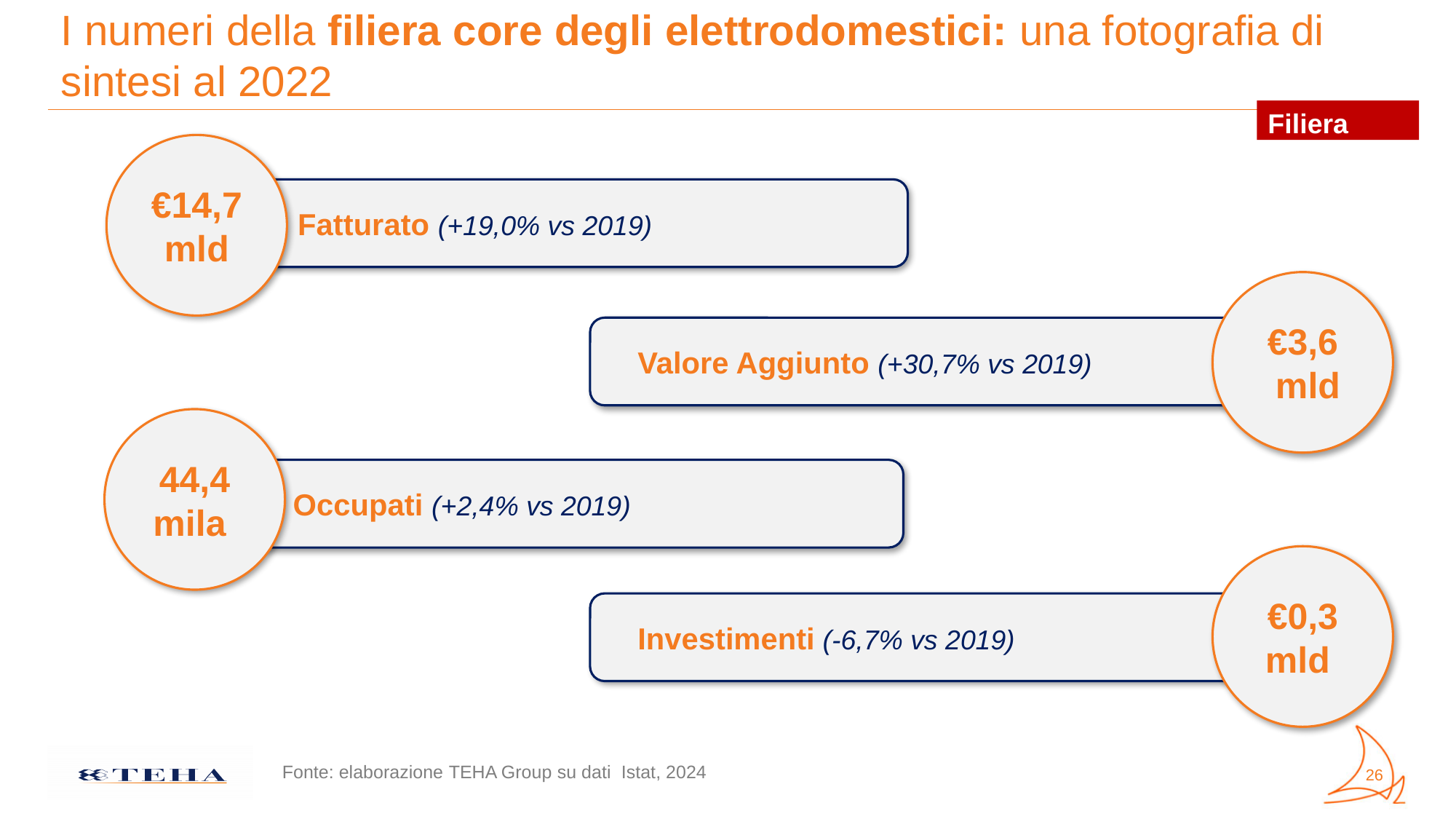

# I numeri della filiera core degli elettrodomestici: una fotografia di sintesi al 2022
Filiera core
€14,7
 mld
Fatturato (+19,0% vs 2019)
€3,6
 mld
Valore Aggiunto (+30,7% vs 2019)
44,4
mila
Occupati (+2,4% vs 2019)
€0,3 mld
Investimenti (-6,7% vs 2019)
Fonte: elaborazione TEHA Group su dati  Istat, 2024